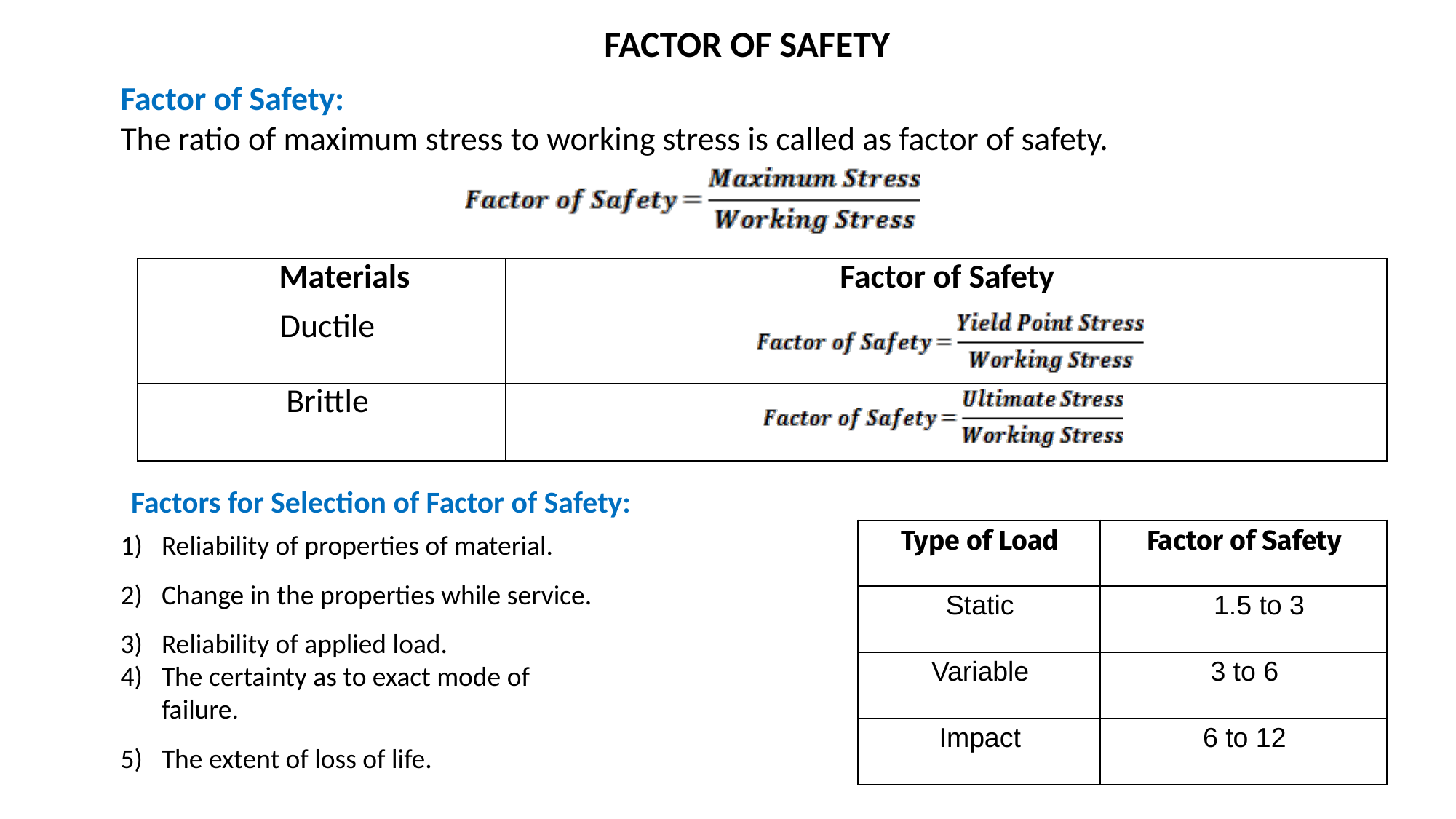

FACTOR OF SAFETY
Factor of Safety:
The ratio of maximum stress to working stress is called as factor of safety.

| Materials | Factor of Safety |
| --- | --- |
| Ductile |  |
| Brittle |  |

Factors for Selection of Factor of Safety:
Reliability of properties of material.
Change in the properties while service.
Reliability of applied load.
The certainty as to exact mode of failure.
The extent of loss of life.
| Type of Load | Factor of Safety |
| --- | --- |
| Static | 1.5 to 3 |
| Variable | 3 to 6 |
| Impact | 6 to 12 |